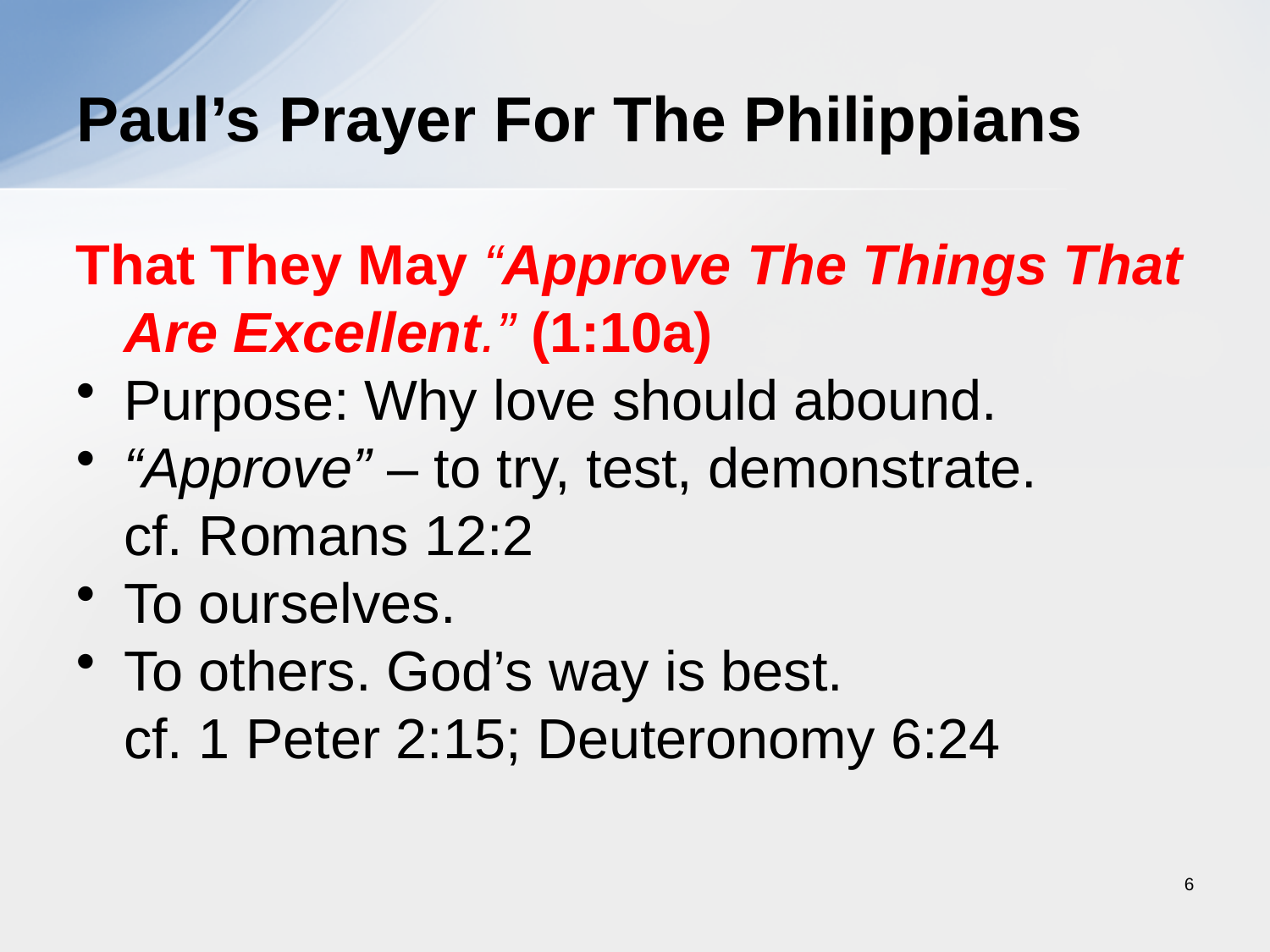

# Paul’s Prayer For The Philippians
That They May “Approve The Things That Are Excellent.” (1:10a)
Purpose: Why love should abound.
“Approve” – to try, test, demonstrate.
cf. Romans 12:2
To ourselves.
To others. God’s way is best.
cf. 1 Peter 2:15; Deuteronomy 6:24
6